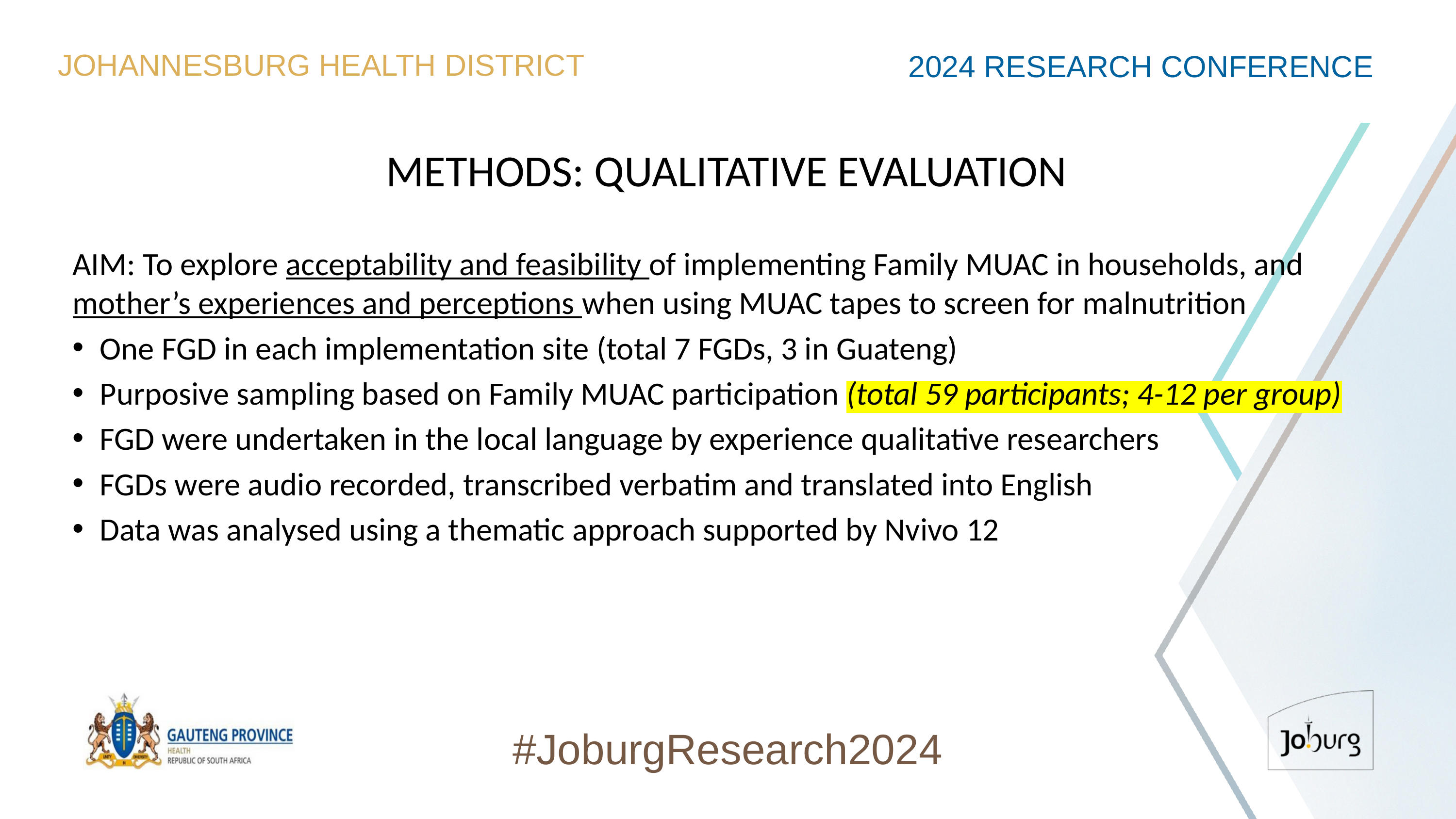

JOHANNESBURG HEALTH DISTRICT
2024 RESEARCH CONFERENCE
# METHODS: QUALITATIVE EVALUATION

AIM: To explore acceptability and feasibility of implementing Family MUAC in households, and mother’s experiences and perceptions when using MUAC tapes to screen for malnutrition
One FGD in each implementation site (total 7 FGDs, 3 in Guateng)
Purposive sampling based on Family MUAC participation (total 59 participants; 4-12 per group)
FGD were undertaken in the local language by experience qualitative researchers
FGDs were audio recorded, transcribed verbatim and translated into English
Data was analysed using a thematic approach supported by Nvivo 12

#JoburgResearch2024